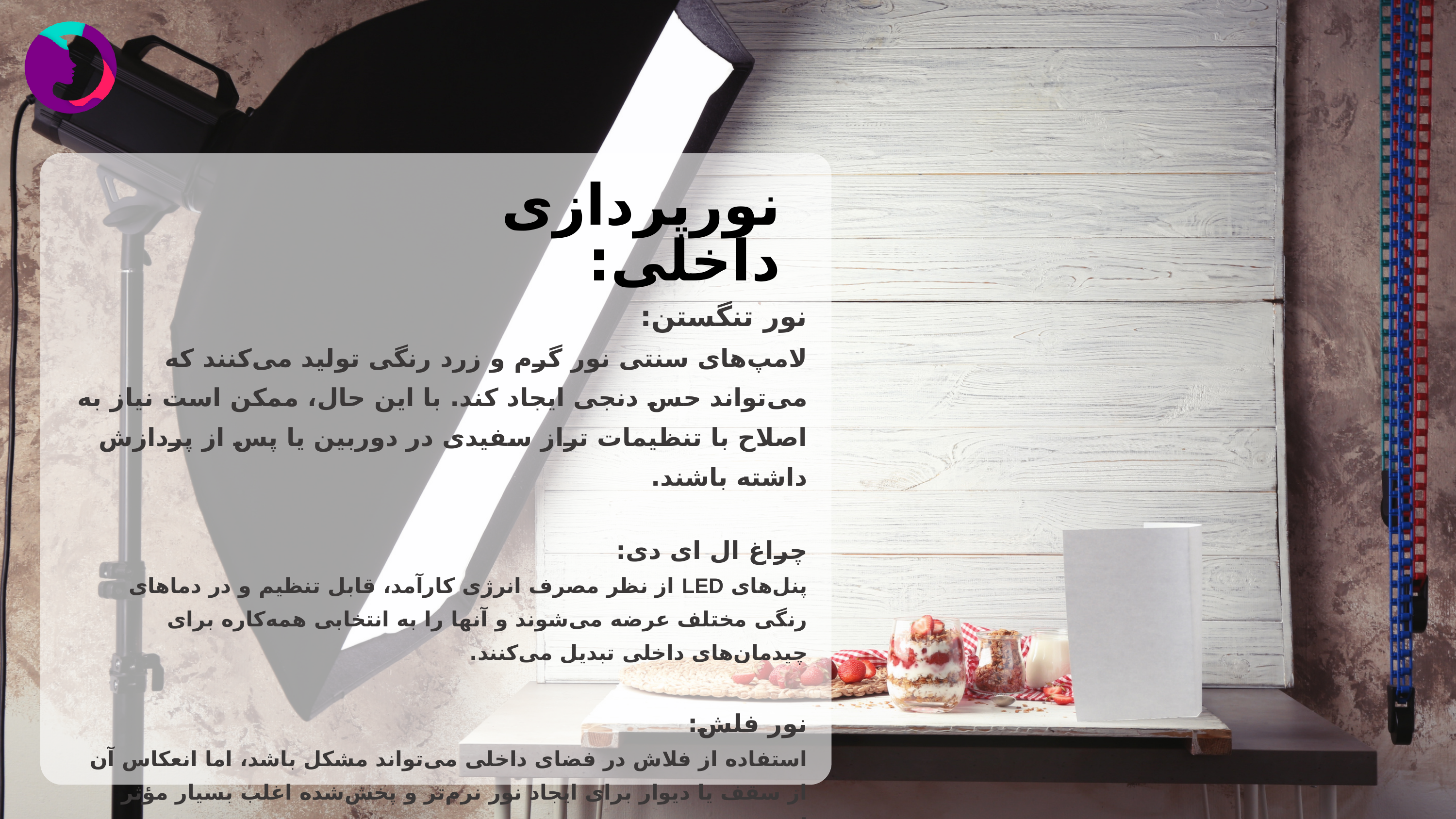

نورپردازی داخلی:
نور تنگستن:
لامپ‌های سنتی نور گرم و زرد رنگی تولید می‌کنند که می‌تواند حس دنجی ایجاد کند. با این حال، ممکن است نیاز به اصلاح با تنظیمات تراز سفیدی در دوربین یا پس از پردازش داشته باشند.

چراغ ال ای دی:
پنل‌های LED از نظر مصرف انرژی کارآمد، قابل تنظیم و در دماهای رنگی مختلف عرضه می‌شوند و آنها را به انتخابی همه‌کاره برای چیدمان‌های داخلی تبدیل می‌کنند.

نور فلش:
استفاده از فلاش در فضای داخلی می‌تواند مشکل باشد، اما انعکاس آن از سقف یا دیوار برای ایجاد نور نرم‌تر و پخش‌شده اغلب بسیار مؤثر است.